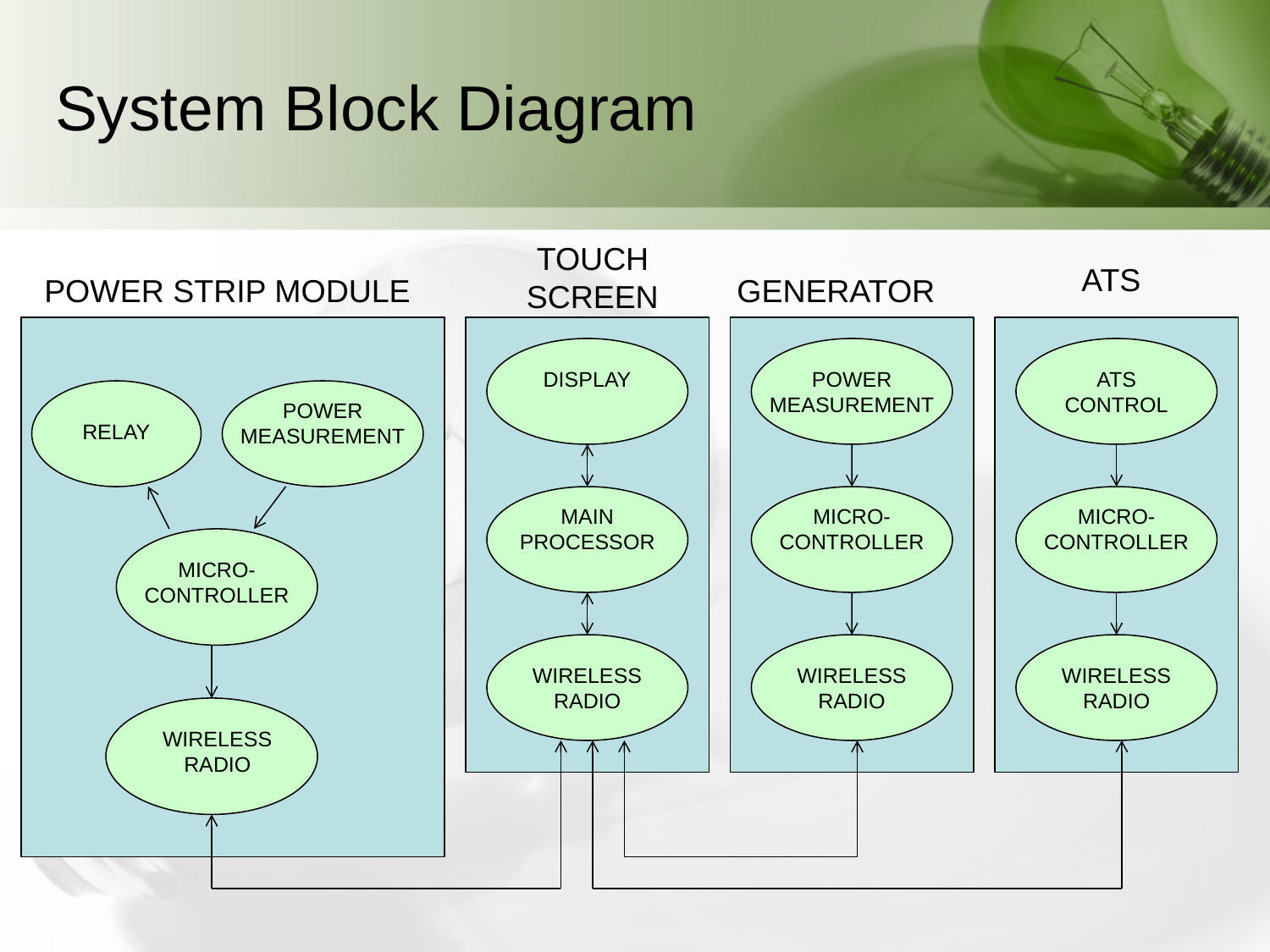

# System Block Diagram
TOUCH
SCREEN
ATS
POWER STRIP MODULE
GENERATOR

RELAY

POWER
MEASUREMENT

MICRO-
CONTROLLER

WIRELESS
RADIO

DISPLAY
POWER
MEASUREMENT
ATS
CONTROL

MAIN
PROCESSOR
MICRO-
CONTROLLER
MICRO-
CONTROLLER

WIRELESS
RADIO
WIRELESS
RADIO
WIRELESS
RADIO